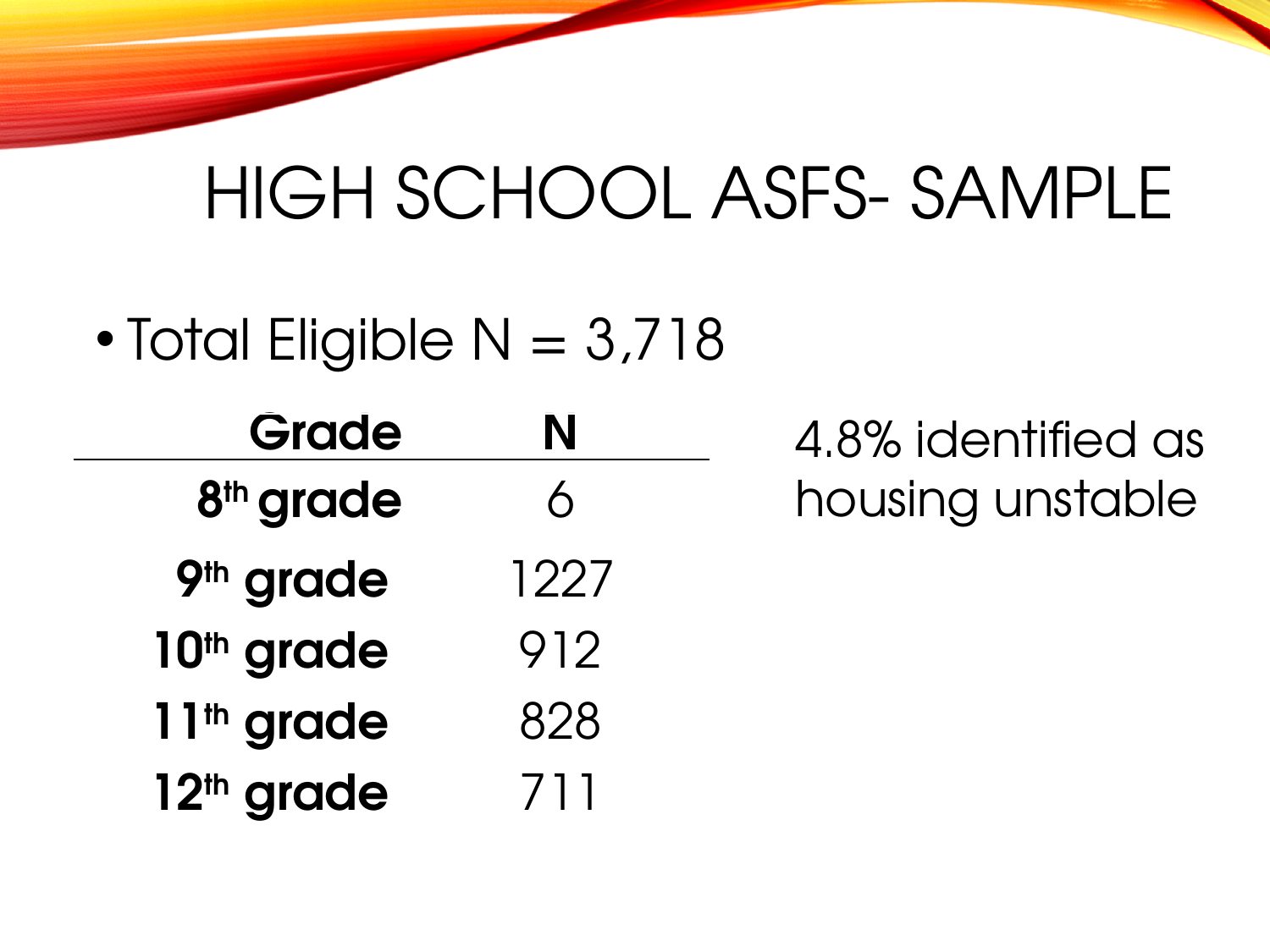

# HIGH SCHOOL ASFS- Sample
Total Eligible N = 3,718

4.8% identified as housing unstable
| Grade | N |
| --- | --- |
| 8th grade | 6 |
| 9th grade | 1227 |
| 10th grade | 912 |
| 11th grade | 828 |
| 12th grade | 711 |